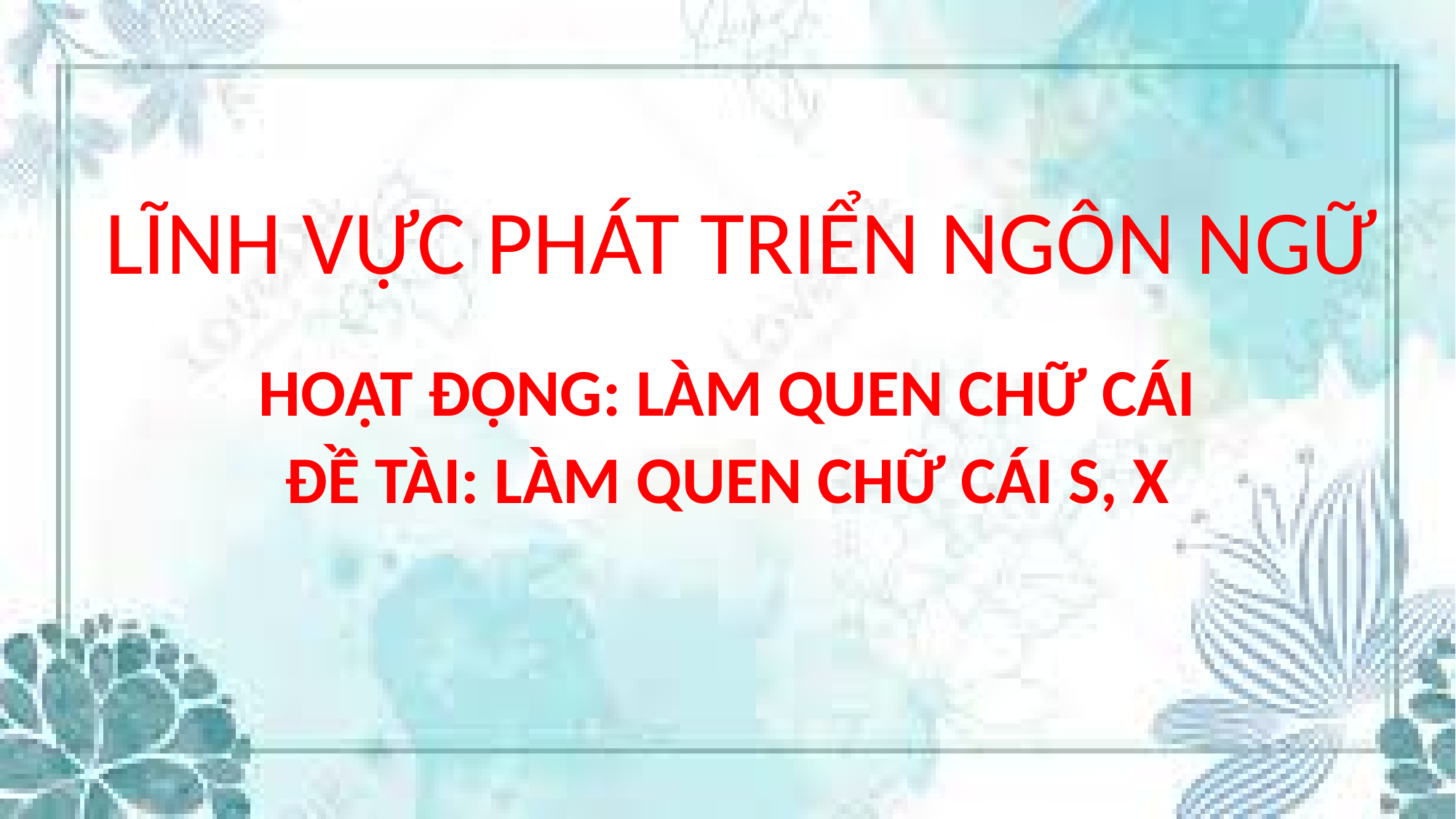

# LĨNH VỰC PHÁT TRIỂN NGÔN NGỮ
HOẠT ĐỘNG: LÀM QUEN CHỮ CÁI
ĐỀ TÀI: LÀM QUEN CHỮ CÁI S, X